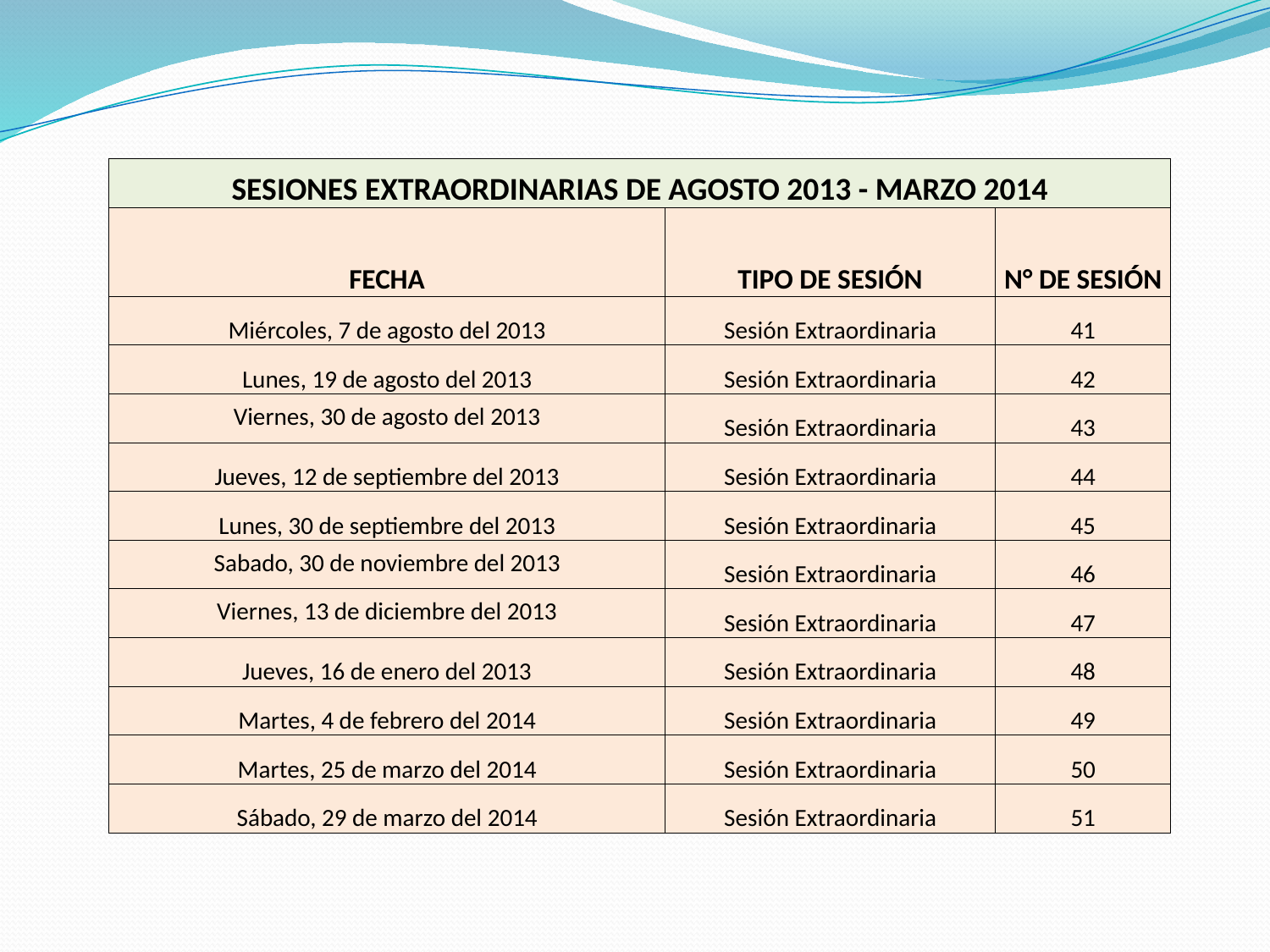

| SESIONES EXTRAORDINARIAS DE AGOSTO 2013 - MARZO 2014 |  |  |
| --- | --- | --- |
| FECHA | TIPO DE SESIÓN | N° DE SESIÓN |
| Miércoles, 7 de agosto del 2013 | Sesión Extraordinaria | 41 |
| Lunes, 19 de agosto del 2013 | Sesión Extraordinaria | 42 |
| Viernes, 30 de agosto del 2013 | Sesión Extraordinaria | 43 |
| Jueves, 12 de septiembre del 2013 | Sesión Extraordinaria | 44 |
| Lunes, 30 de septiembre del 2013 | Sesión Extraordinaria | 45 |
| Sabado, 30 de noviembre del 2013 | Sesión Extraordinaria | 46 |
| Viernes, 13 de diciembre del 2013 | Sesión Extraordinaria | 47 |
| Jueves, 16 de enero del 2013 | Sesión Extraordinaria | 48 |
| Martes, 4 de febrero del 2014 | Sesión Extraordinaria | 49 |
| Martes, 25 de marzo del 2014 | Sesión Extraordinaria | 50 |
| Sábado, 29 de marzo del 2014 | Sesión Extraordinaria | 51 |